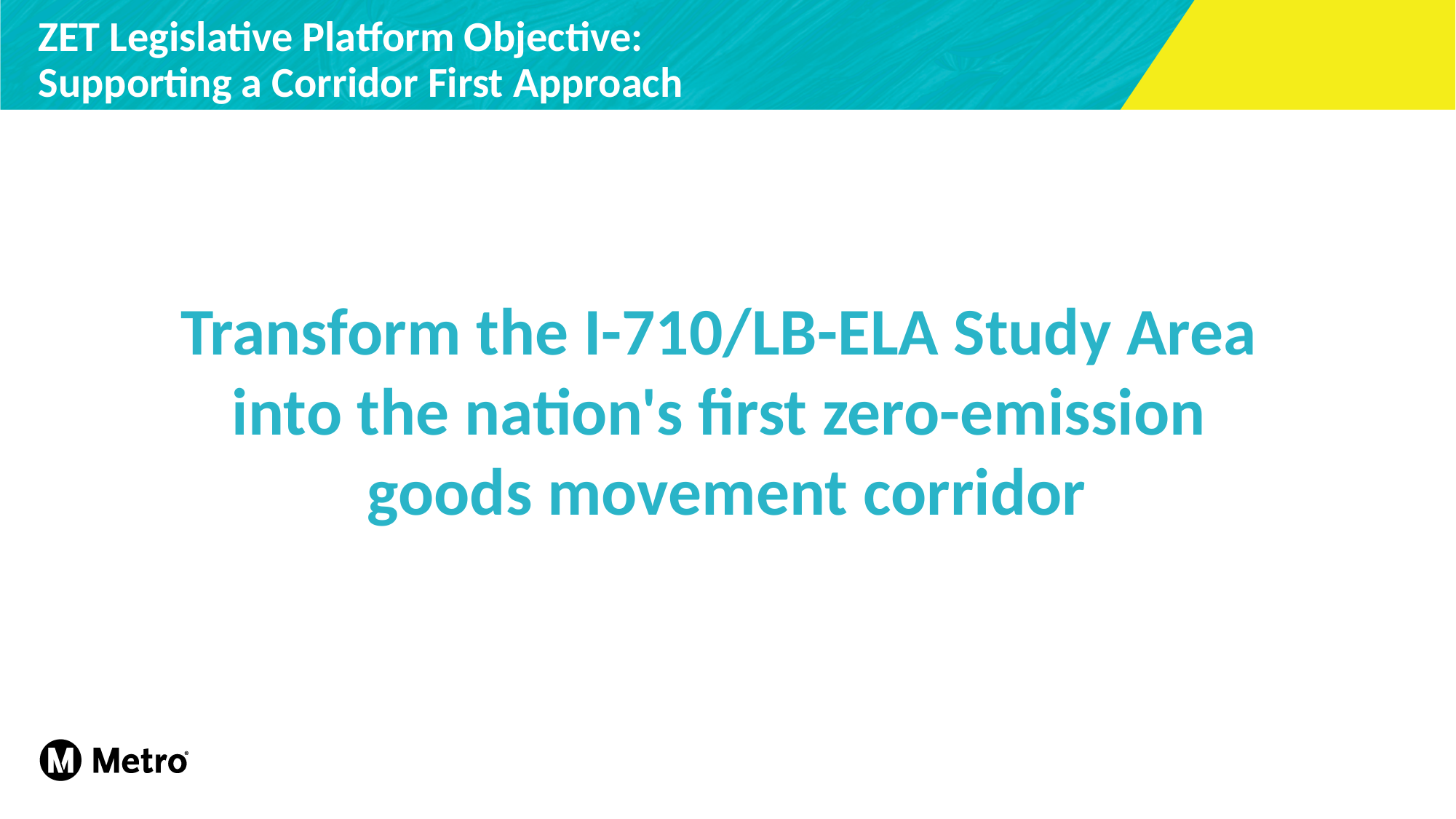

# ZET Legislative Platform Objective: Supporting a Corridor First Approach
Transform the I-710/LB-ELA Study Area
into the nation's first zero-emission
goods movement corridor